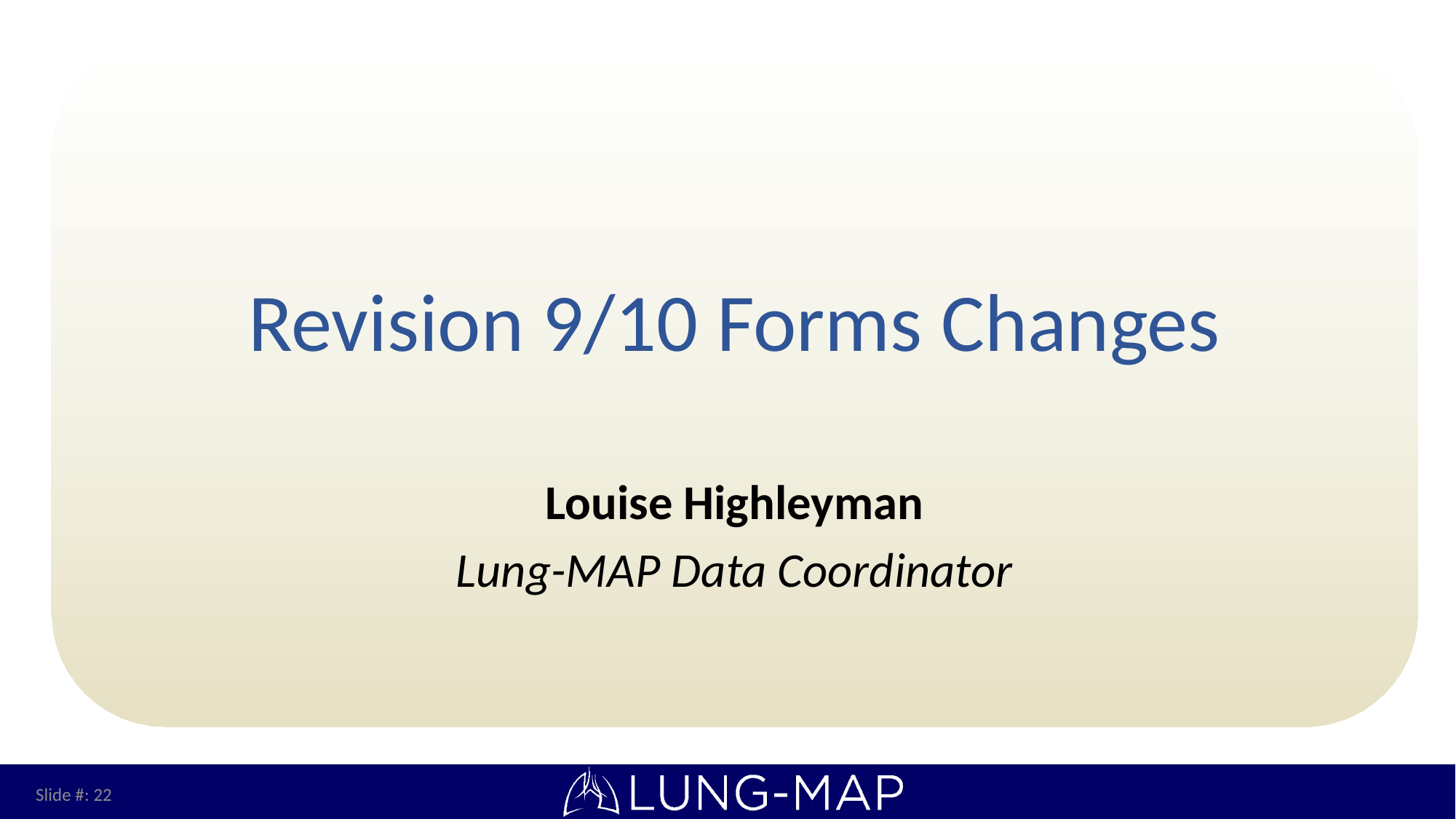

# Revision 9/10 Forms Changes

Louise Highleyman
Lung-MAP Data Coordinator
Slide #: 22